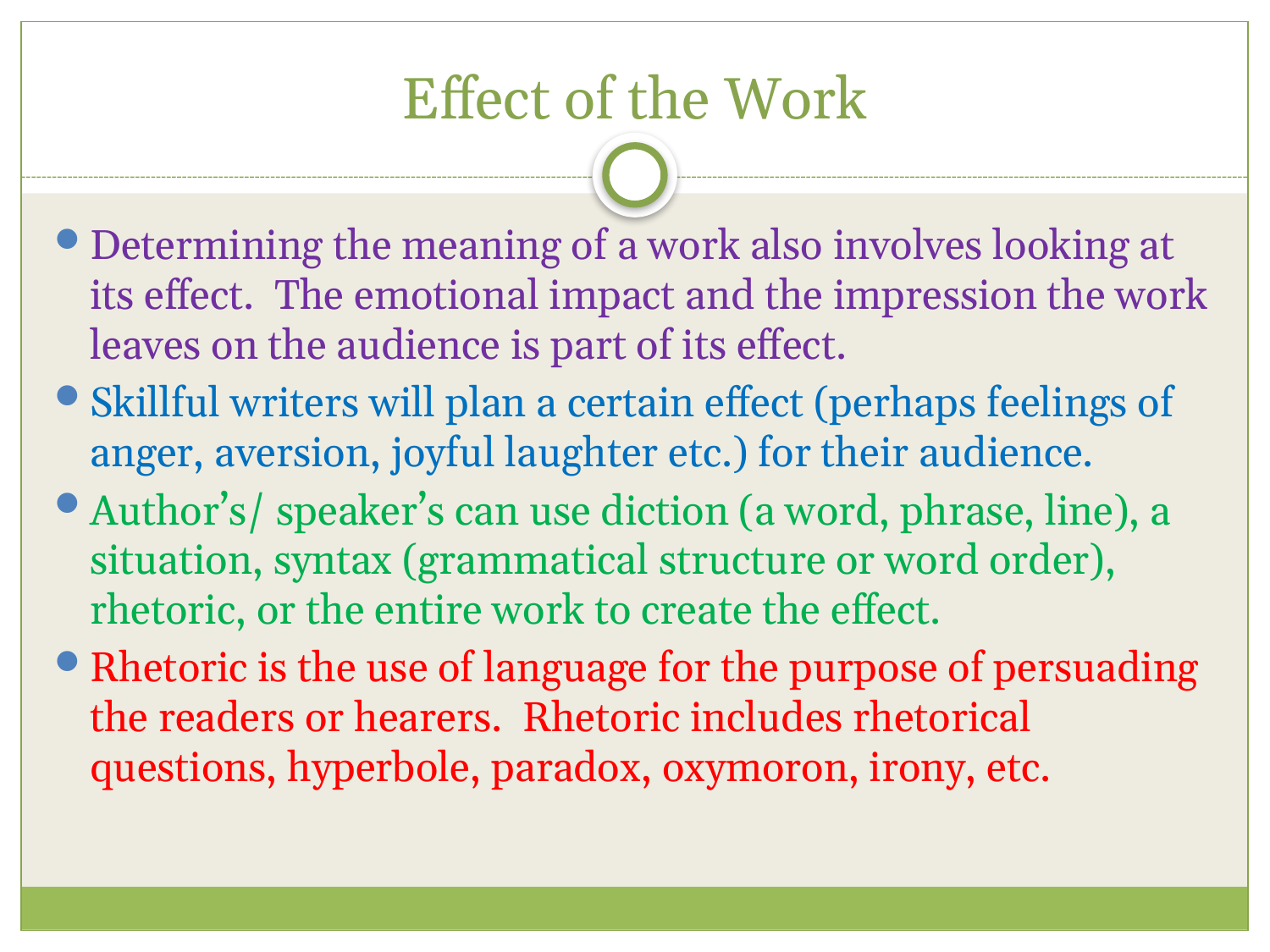

# Effect of the Work
Determining the meaning of a work also involves looking at its effect.  The emotional impact and the impression the work leaves on the audience is part of its effect.
Skillful writers will plan a certain effect (perhaps feelings of anger, aversion, joyful laughter etc.) for their audience.
Author’s/ speaker’s can use diction (a word, phrase, line), a situation, syntax (grammatical structure or word order), rhetoric, or the entire work to create the effect.
Rhetoric is the use of language for the purpose of persuading the readers or hearers.  Rhetoric includes rhetorical questions, hyperbole, paradox, oxymoron, irony, etc.